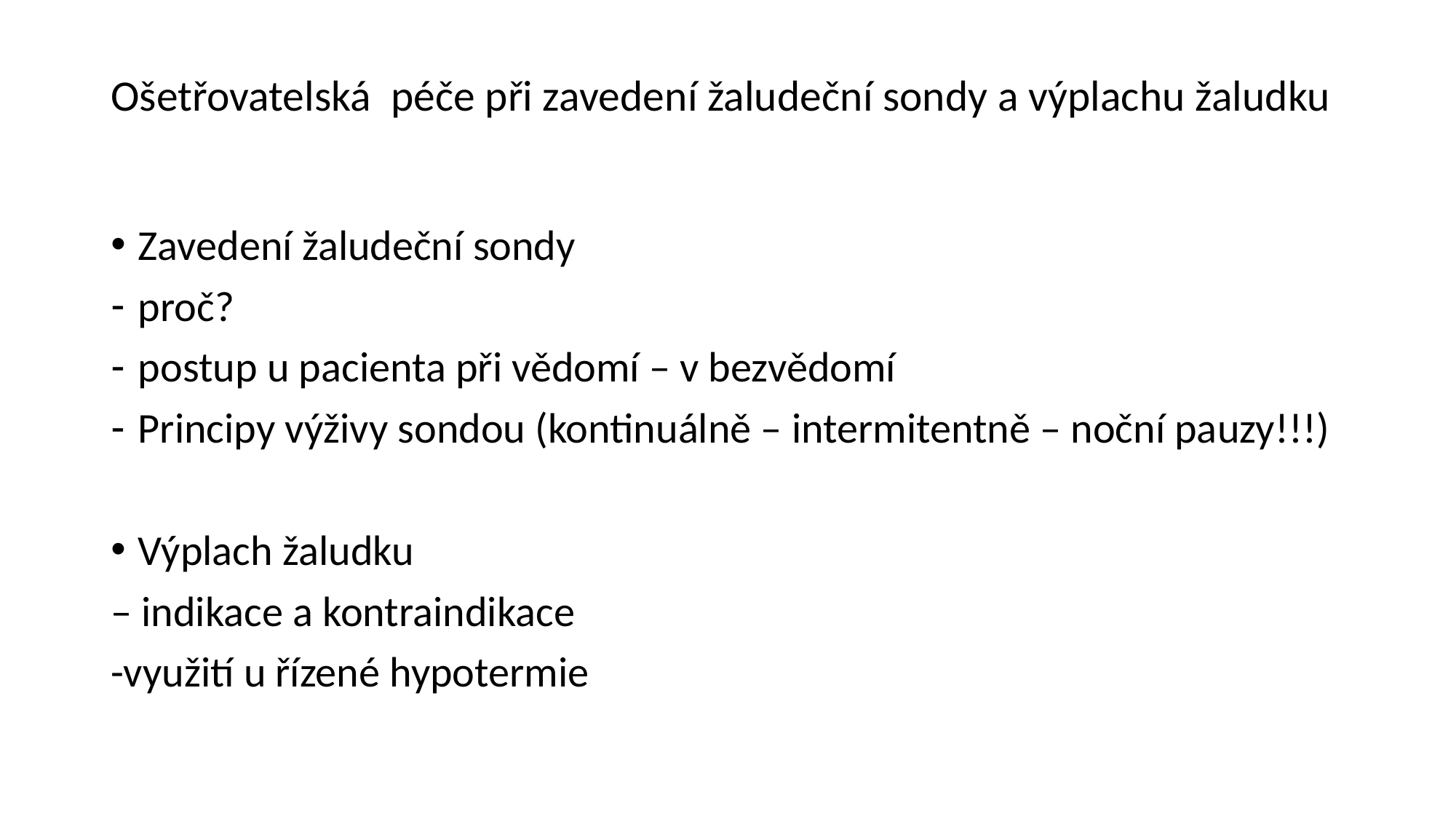

# Ošetřovatelská  péče při zavedení žaludeční sondy a výplachu žaludku
Zavedení žaludeční sondy
proč?
postup u pacienta při vědomí – v bezvědomí
Principy výživy sondou (kontinuálně – intermitentně – noční pauzy!!!)

Výplach žaludku
– indikace a kontraindikace
-využití u řízené hypotermie